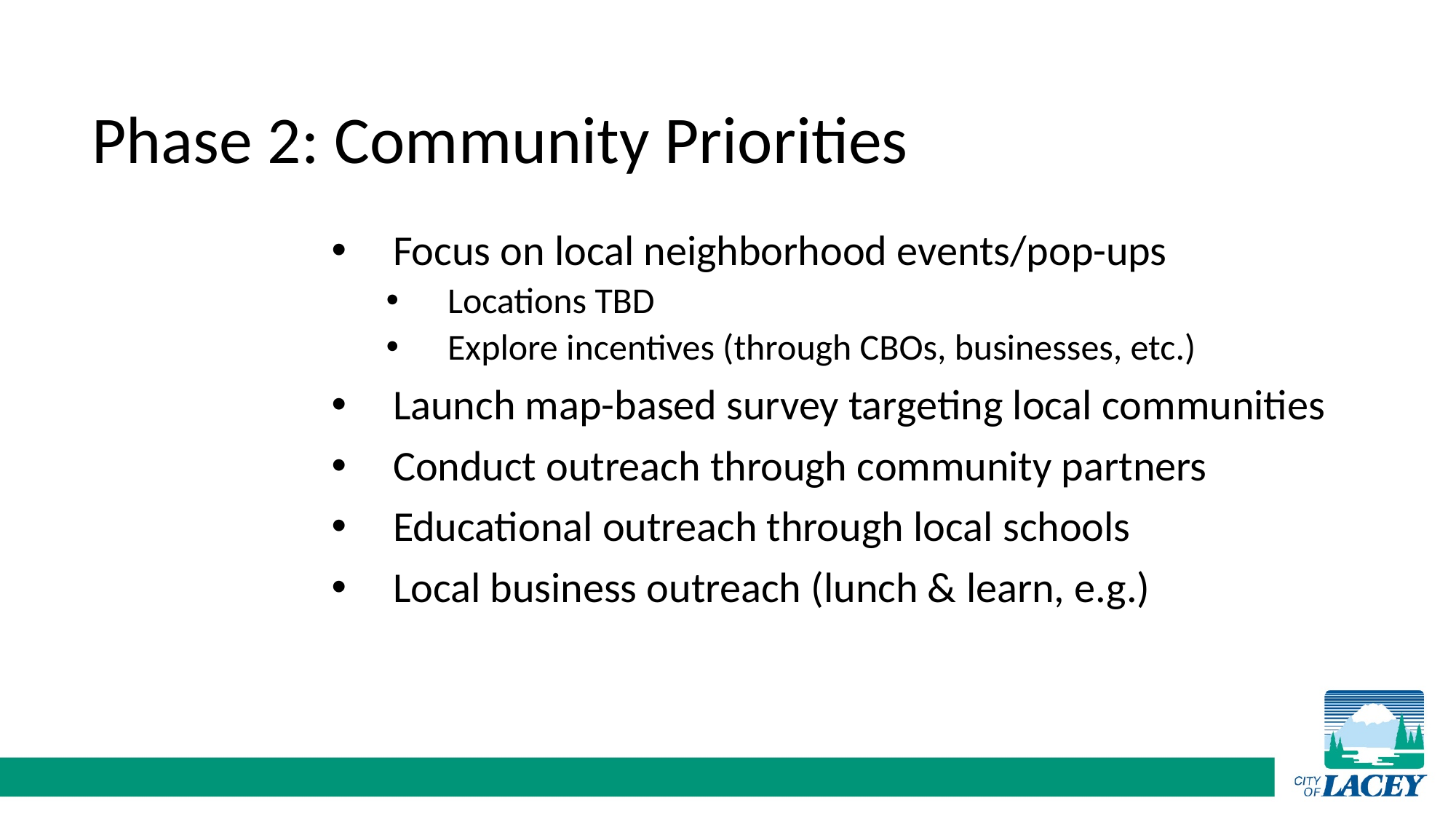

Phase 2: Community Priorities
Focus on local neighborhood events/pop-ups
Locations TBD
Explore incentives (through CBOs, businesses, etc.)
Launch map-based survey targeting local communities
Conduct outreach through community partners
Educational outreach through local schools
Local business outreach (lunch & learn, e.g.)